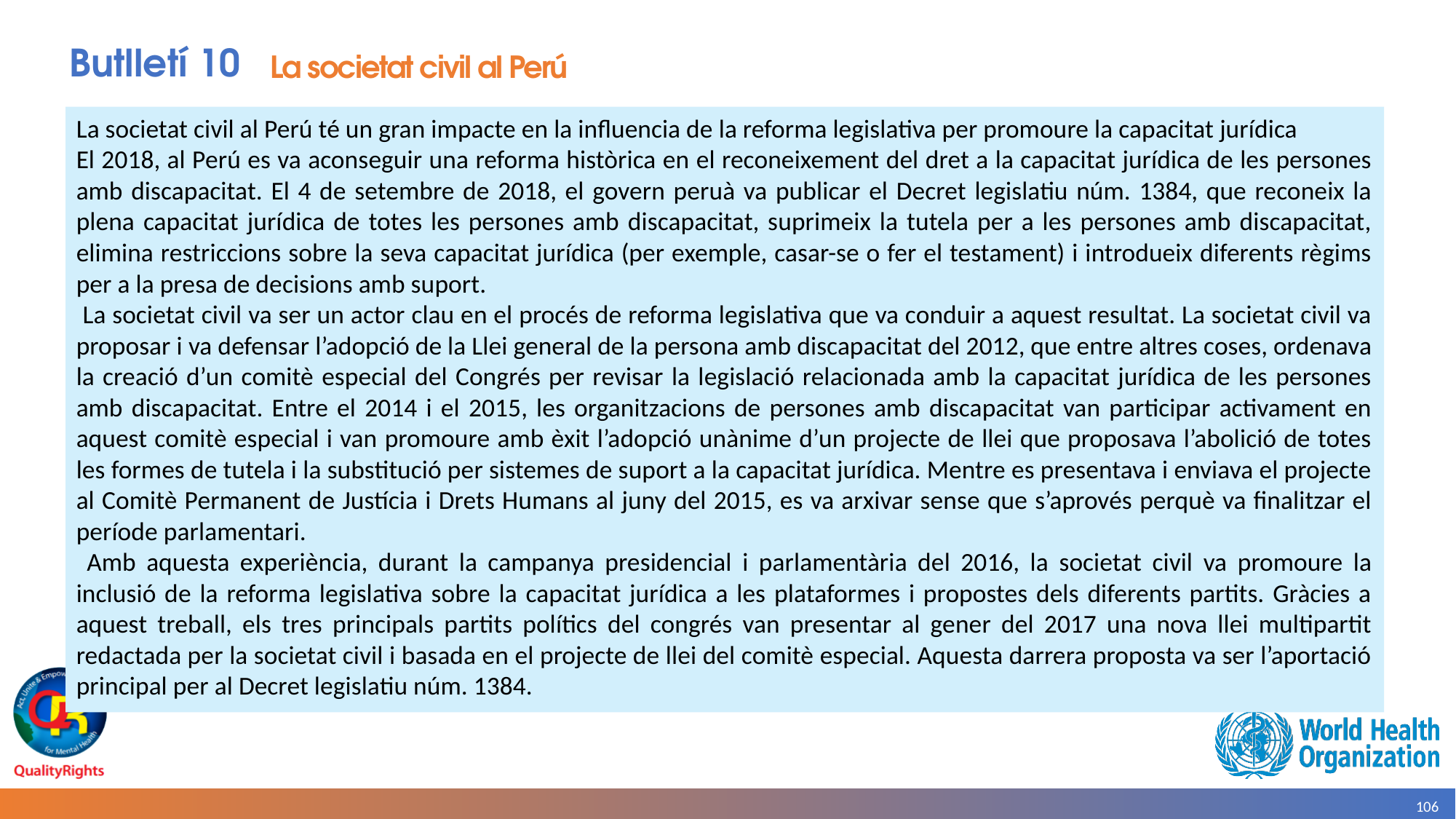

# Butlletí 10
La societat civil al Perú
La societat civil al Perú té un gran impacte en la influencia de la reforma legislativa per promoure la capacitat jurídica
El 2018, al Perú es va aconseguir una reforma històrica en el reconeixement del dret a la capacitat jurídica de les persones amb discapacitat. El 4 de setembre de 2018, el govern peruà va publicar el Decret legislatiu núm. 1384, que reconeix la plena capacitat jurídica de totes les persones amb discapacitat, suprimeix la tutela per a les persones amb discapacitat, elimina restriccions sobre la seva capacitat jurídica (per exemple, casar-se o fer el testament) i introdueix diferents règims per a la presa de decisions amb suport.
 La societat civil va ser un actor clau en el procés de reforma legislativa que va conduir a aquest resultat. La societat civil va proposar i va defensar l’adopció de la Llei general de la persona amb discapacitat del 2012, que entre altres coses, ordenava la creació d’un comitè especial del Congrés per revisar la legislació relacionada amb la capacitat jurídica de les persones amb discapacitat. Entre el 2014 i el 2015, les organitzacions de persones amb discapacitat van participar activament en aquest comitè especial i van promoure amb èxit l’adopció unànime d’un projecte de llei que proposava l’abolició de totes les formes de tutela i la substitució per sistemes de suport a la capacitat jurídica. Mentre es presentava i enviava el projecte al Comitè Permanent de Justícia i Drets Humans al juny del 2015, es va arxivar sense que s’aprovés perquè va finalitzar el període parlamentari.
 Amb aquesta experiència, durant la campanya presidencial i parlamentària del 2016, la societat civil va promoure la inclusió de la reforma legislativa sobre la capacitat jurídica a les plataformes i propostes dels diferents partits. Gràcies a aquest treball, els tres principals partits polítics del congrés van presentar al gener del 2017 una nova llei multipartit redactada per la societat civil i basada en el projecte de llei del comitè especial. Aquesta darrera proposta va ser l’aportació principal per al Decret legislatiu núm. 1384.